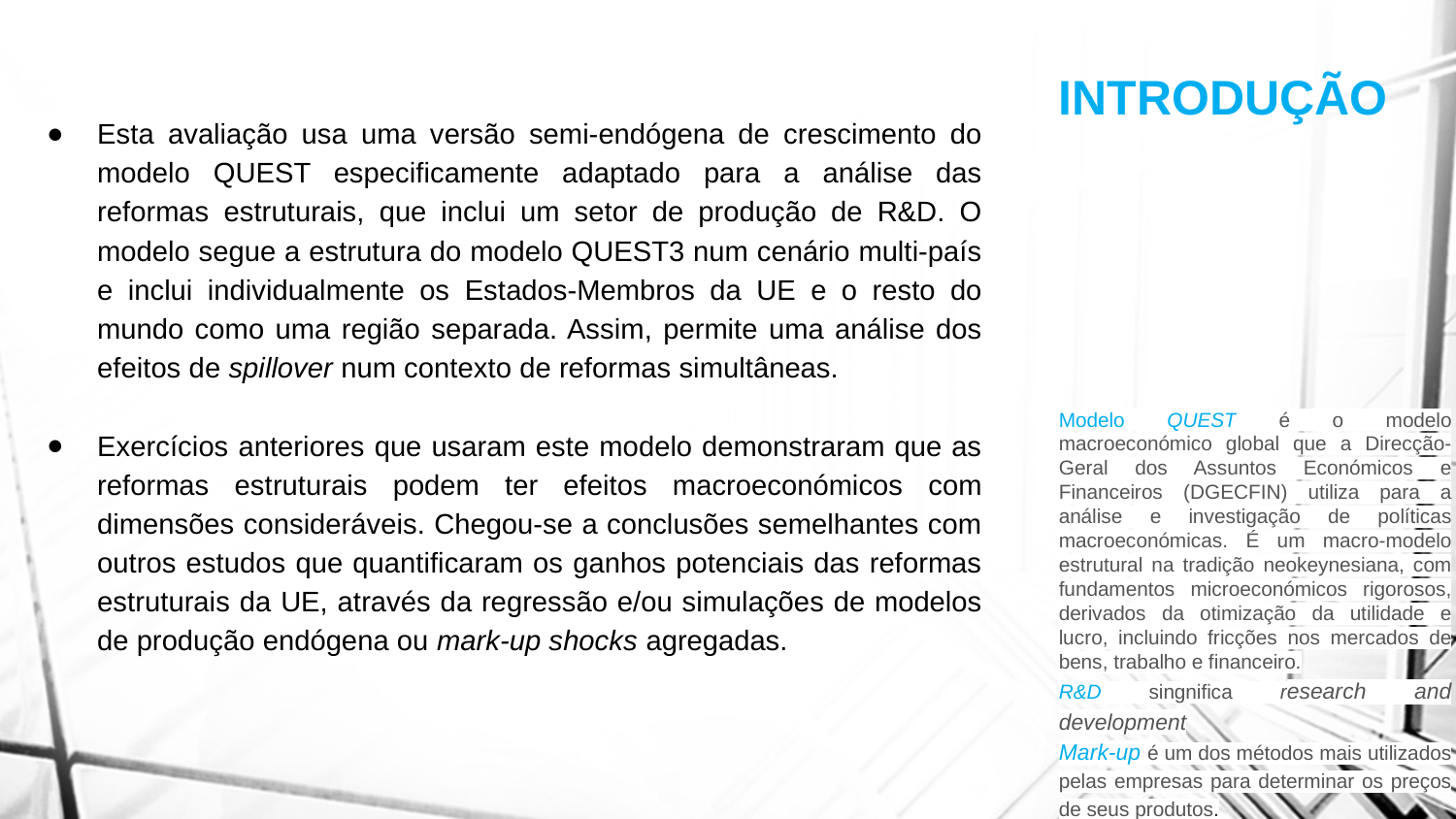

INTRODUÇÃO

Esta avaliação usa uma versão semi-endógena de crescimento do modelo QUEST especificamente adaptado para a análise das reformas estruturais, que inclui um setor de produção de R&D. O modelo segue a estrutura do modelo QUEST3 num cenário multi-país e inclui individualmente os Estados-Membros da UE e o resto do mundo como uma região separada. Assim, permite uma análise dos efeitos de spillover num contexto de reformas simultâneas.

Exercícios anteriores que usaram este modelo demonstraram que as reformas estruturais podem ter efeitos macroeconómicos com dimensões consideráveis. Chegou-se a conclusões semelhantes com outros estudos que quantificaram os ganhos potenciais das reformas estruturais da UE, através da regressão e/ou simulações de modelos de produção endógena ou mark-up shocks agregadas.
Modelo QUEST é o modelo macroeconómico global que a Direcção-Geral dos Assuntos Económicos e Financeiros (DGECFIN) utiliza para a análise e investigação de políticas macroeconómicas. É um macro-modelo estrutural na tradição neokeynesiana, com fundamentos microeconómicos rigorosos, derivados da otimização da utilidade e lucro, incluindo fricções nos mercados de bens, trabalho e financeiro.
R&D singnifica research and development
Mark-up é um dos métodos mais utilizados pelas empresas para determinar os preços de seus produtos.